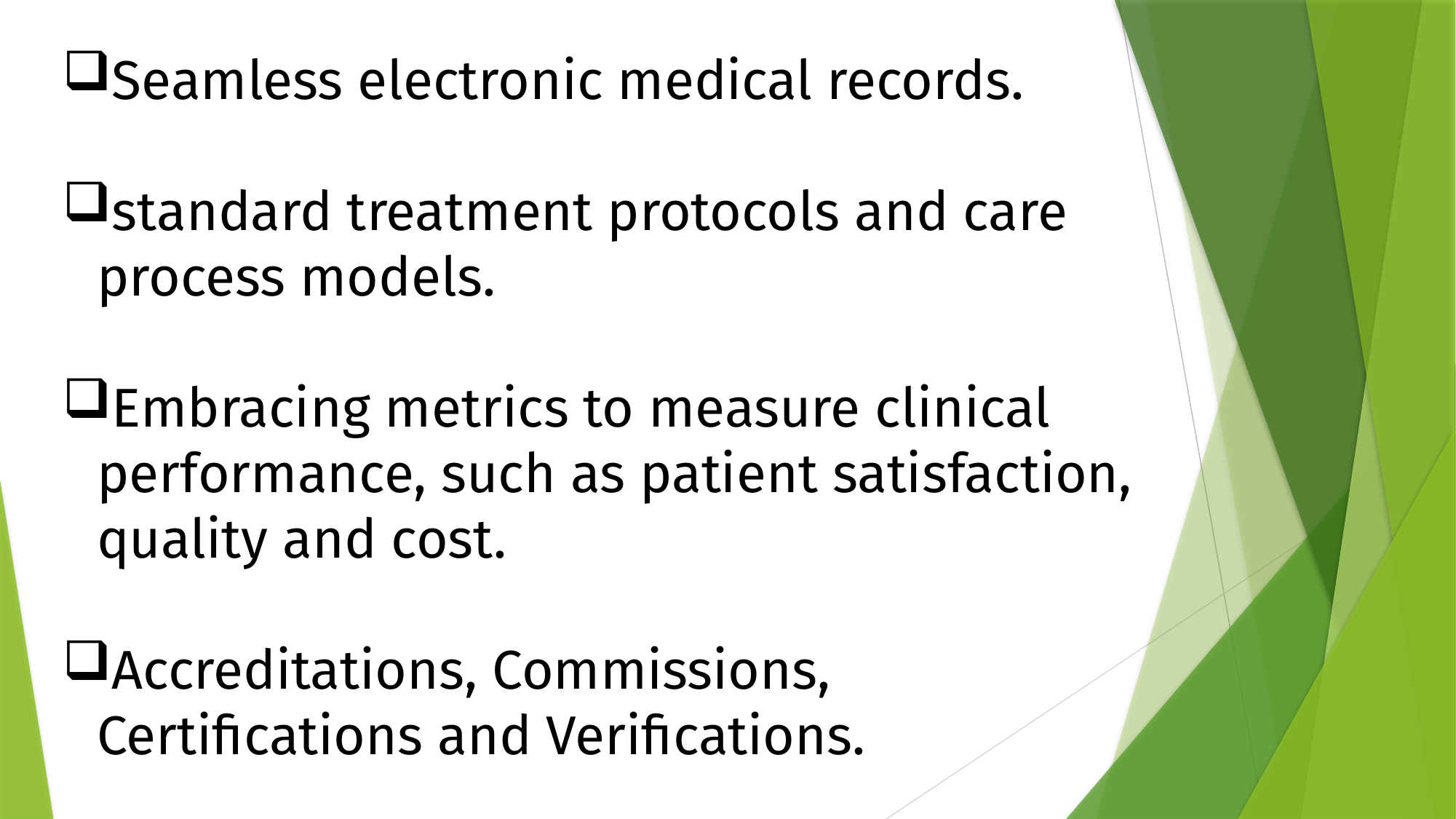

Seamless electronic medical records.

standard treatment protocols and care process models.

Embracing metrics to measure clinical performance, such as patient satisfaction, quality and cost.

Accreditations, Commissions, Certifications and Verifications.